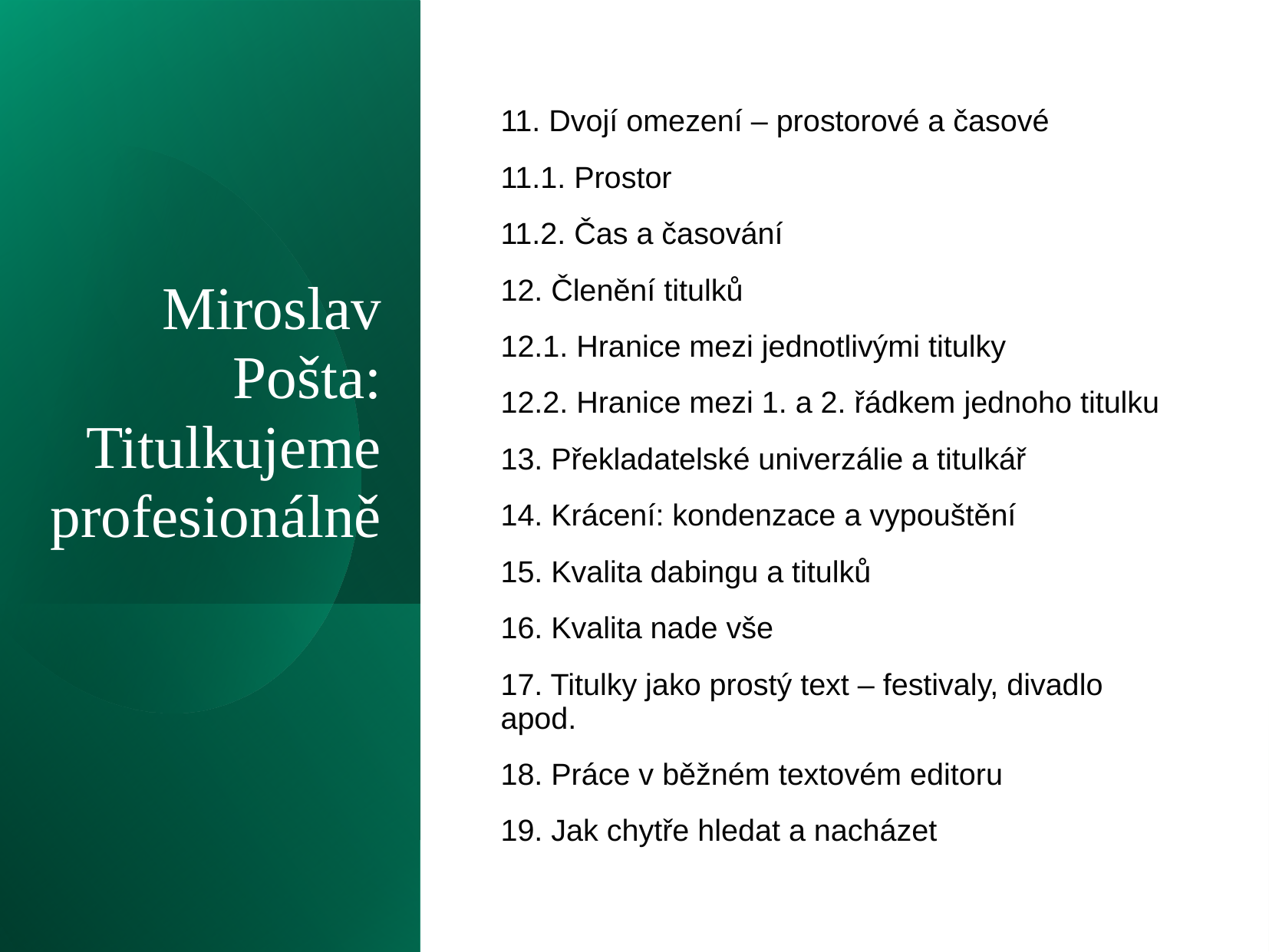

# Miroslav Pošta: Titulkujeme profesionálně
11. Dvojí omezení – prostorové a časové
11.1. Prostor
11.2. Čas a časování
12. Členění titulků
12.1. Hranice mezi jednotlivými titulky
12.2. Hranice mezi 1. a 2. řádkem jednoho titulku
13. Překladatelské univerzálie a titulkář
14. Krácení: kondenzace a vypouštění
15. Kvalita dabingu a titulků
16. Kvalita nade vše
17. Titulky jako prostý text – festivaly, divadlo apod.
18. Práce v běžném textovém editoru
19. Jak chytře hledat a nacházet